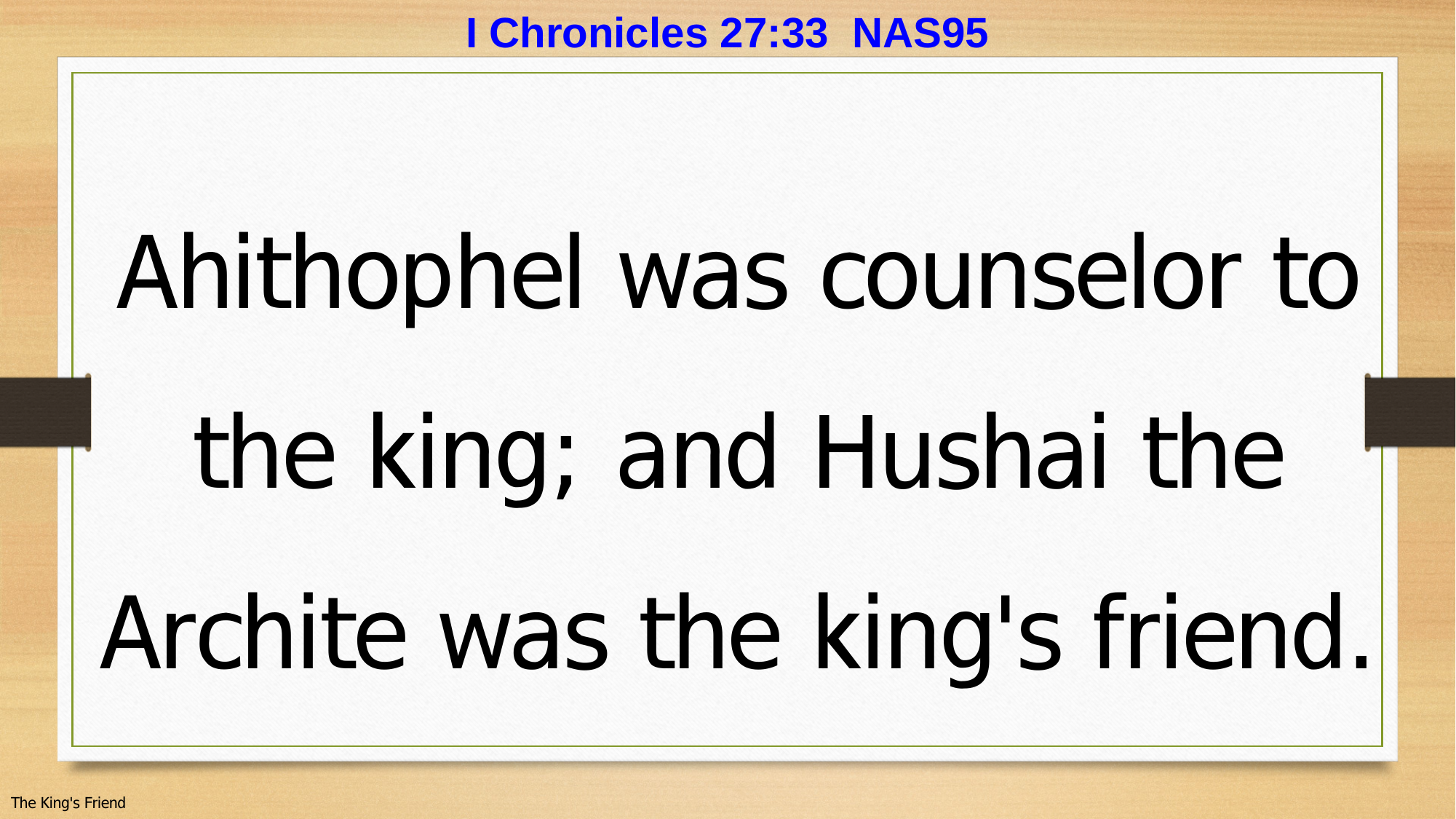

I Chronicles 27:33  NAS95
Ahithophel was counselor to the king; and Hushai the Archite was the king's friend.
The King's Friend